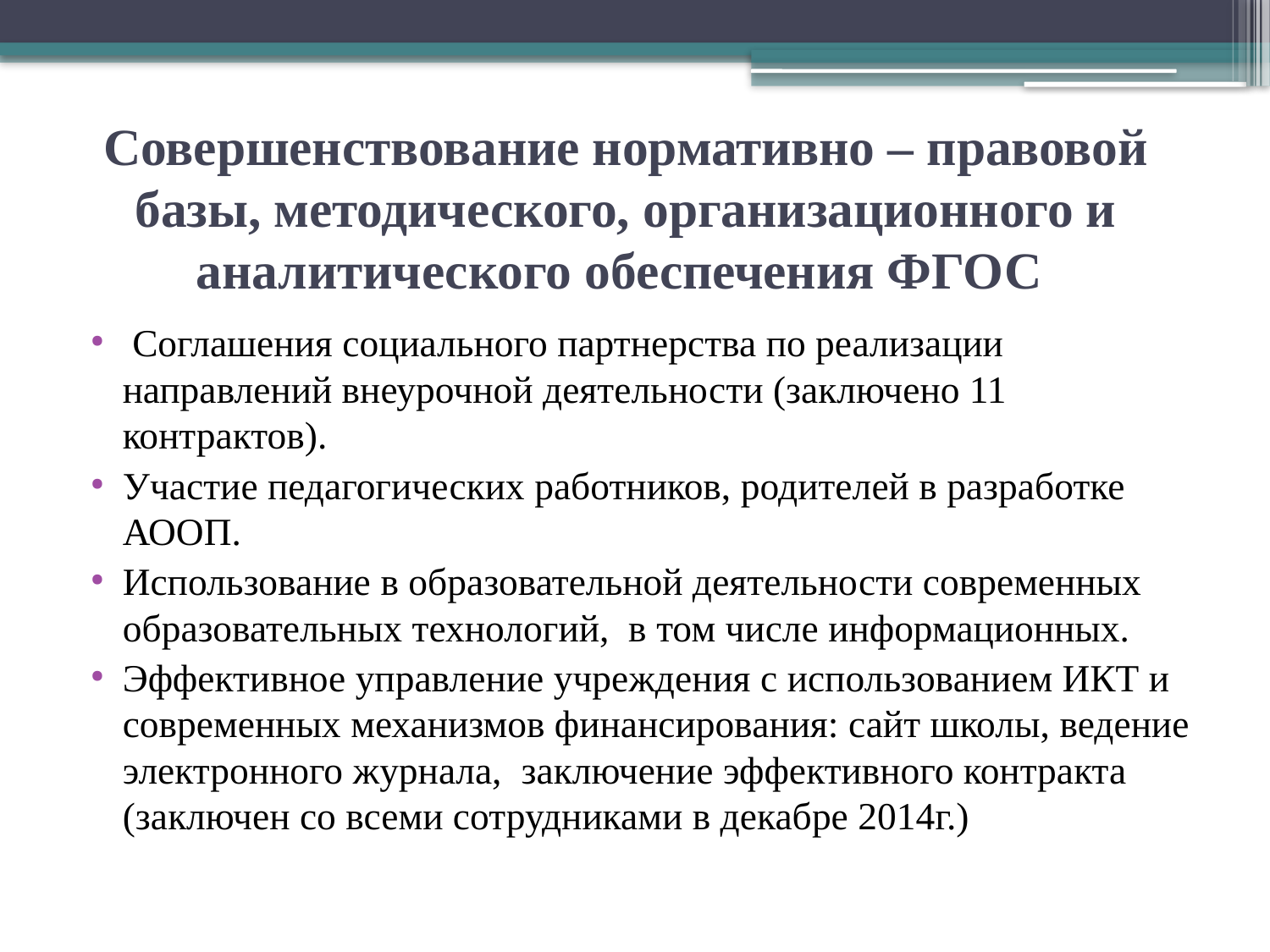

# Совершенствование нормативно – правовой базы, методического, организационного и аналитического обеспечения ФГОС
 Соглашения социального партнерства по реализации направлений внеурочной деятельности (заключено 11 контрактов).
Участие педагогических работников, родителей в разработке АООП.
Использование в образовательной деятельности современных образовательных технологий,  в том числе информационных.
Эффективное управление учреждения с использованием ИКТ и современных механизмов финансирования: сайт школы, ведение электронного журнала,  заключение эффективного контракта (заключен со всеми сотрудниками в декабре 2014г.)